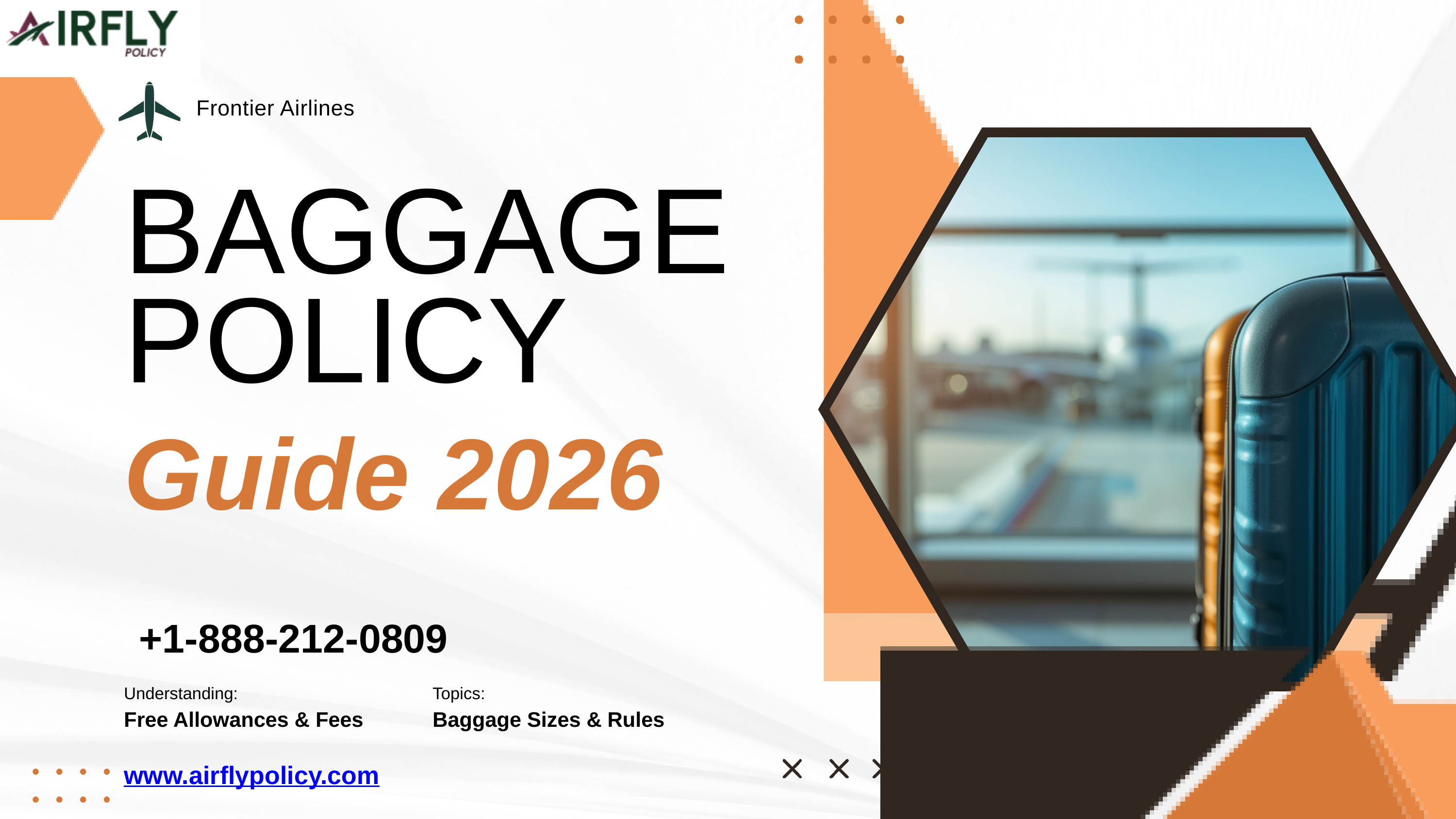

Frontier Airlines

BAGGAGE POLICY
Guide 2026

+1-888-212-0809
Understanding:
Topics:
Free Allowances & Fees
Baggage Sizes & Rules
www.airflypolicy.com